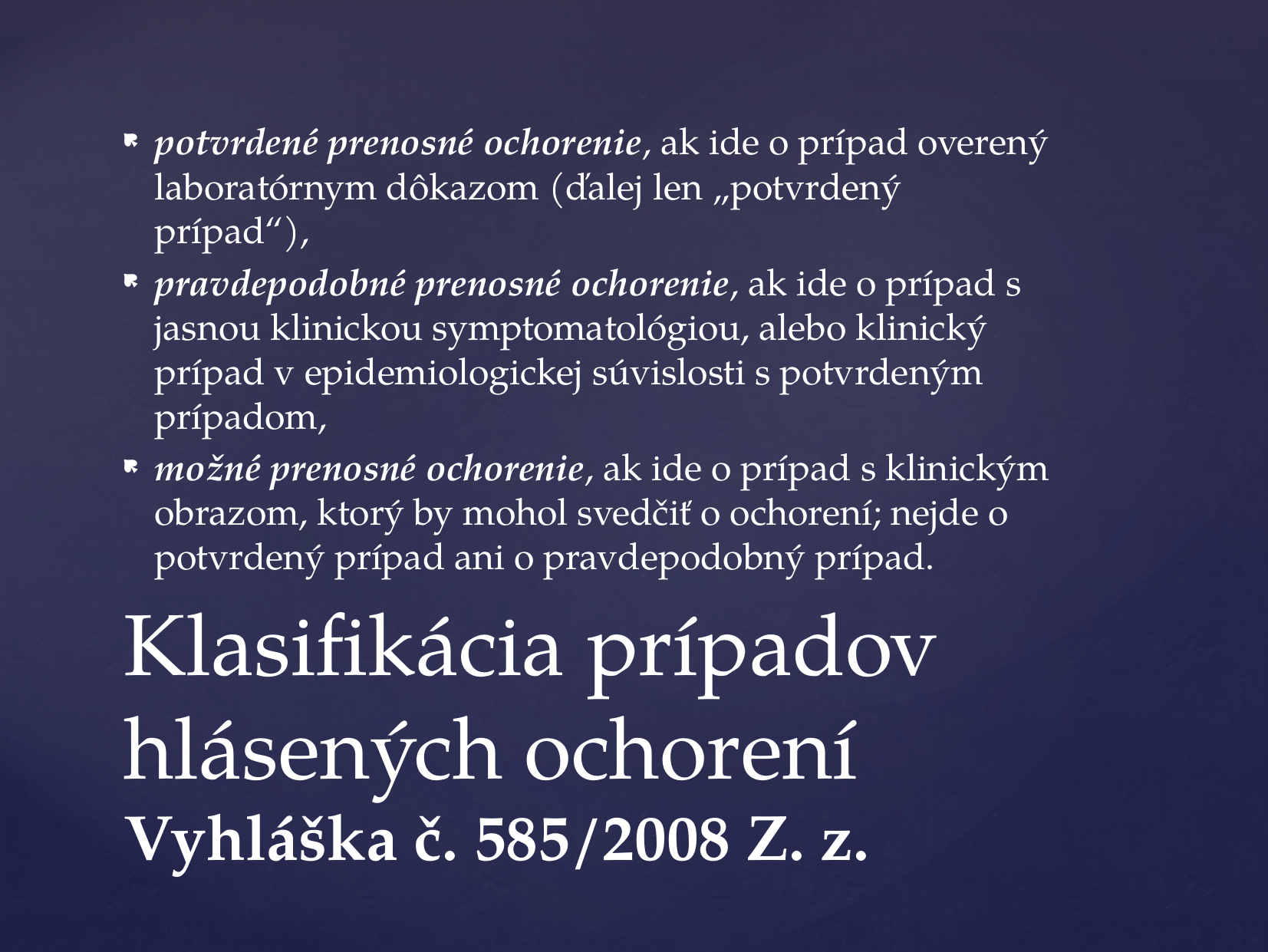

potvrdené prenosné ochorenie, ak ide o prípad overený laboratórnym dôkazom (ďalej len „potvrdený prípad“),
pravdepodobné prenosné ochorenie, ak ide o prípad s jasnou klinickou symptomatológiou, alebo klinický prípad v epidemiologickej súvislosti s potvrdeným prípadom,
možné prenosné ochorenie, ak ide o prípad s klinickým obrazom, ktorý by mohol svedčiť o ochorení; nejde o potvrdený prípad ani o pravdepodobný prípad.
# Klasifikácia prípadov hlásených ochorení Vyhláška č. 585/2008 Z. z.